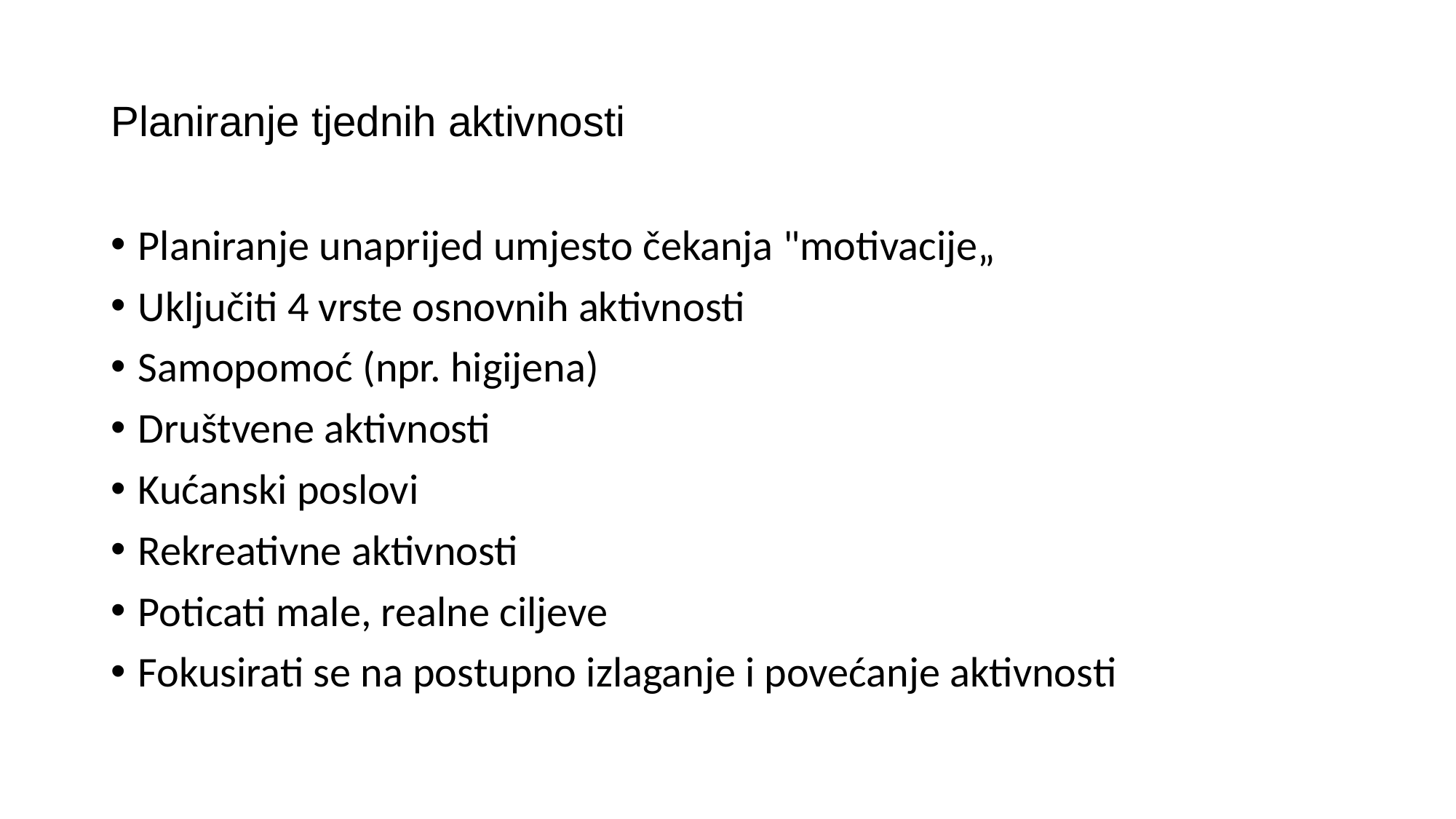

# Planiranje tjednih aktivnosti
Planiranje unaprijed umjesto čekanja "motivacije„
Uključiti 4 vrste osnovnih aktivnosti
Samopomoć (npr. higijena)
Društvene aktivnosti
Kućanski poslovi
Rekreativne aktivnosti
Poticati male, realne ciljeve
Fokusirati se na postupno izlaganje i povećanje aktivnosti